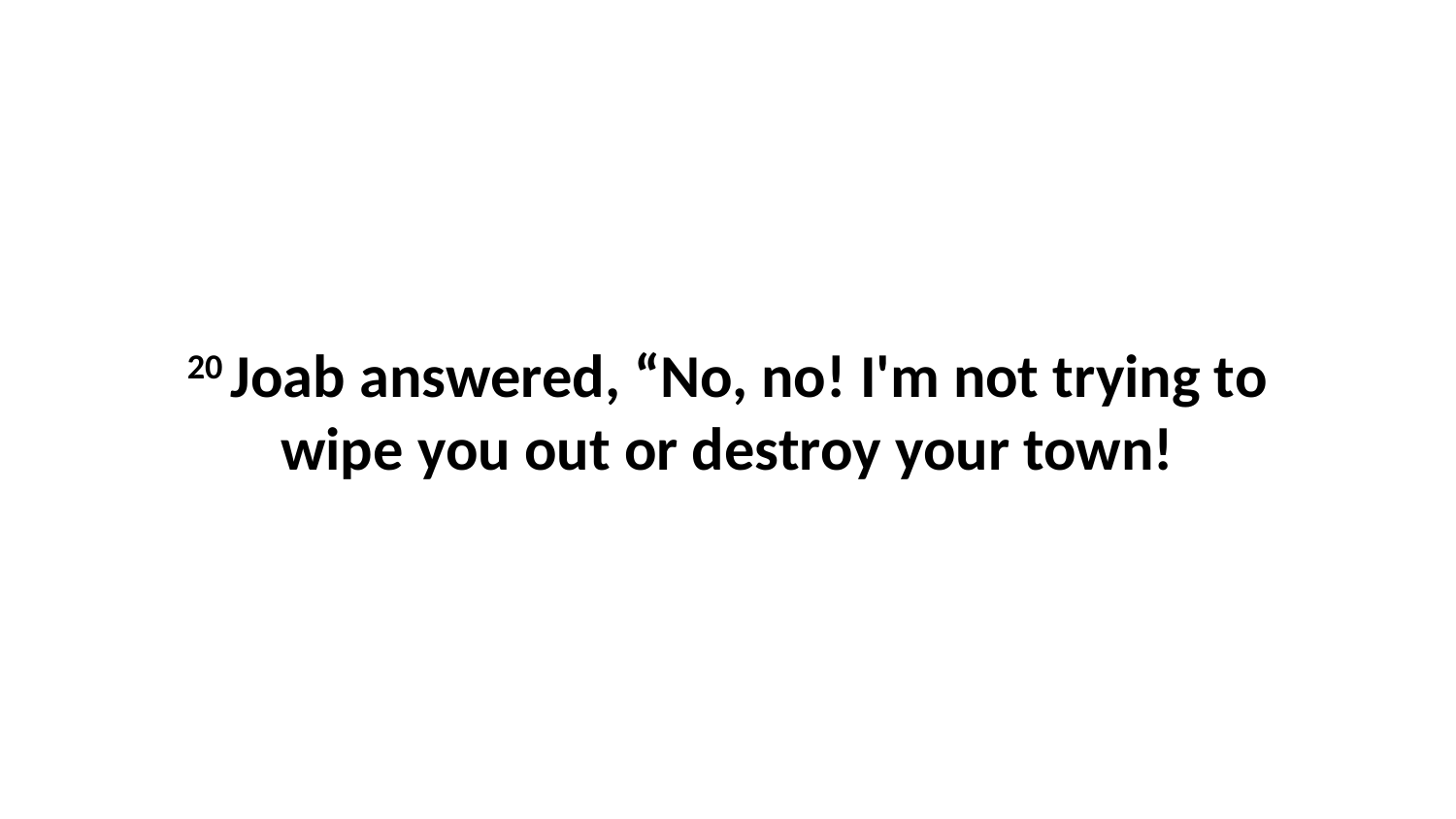

20 Joab answered, “No, no! I'm not trying to wipe you out or destroy your town!